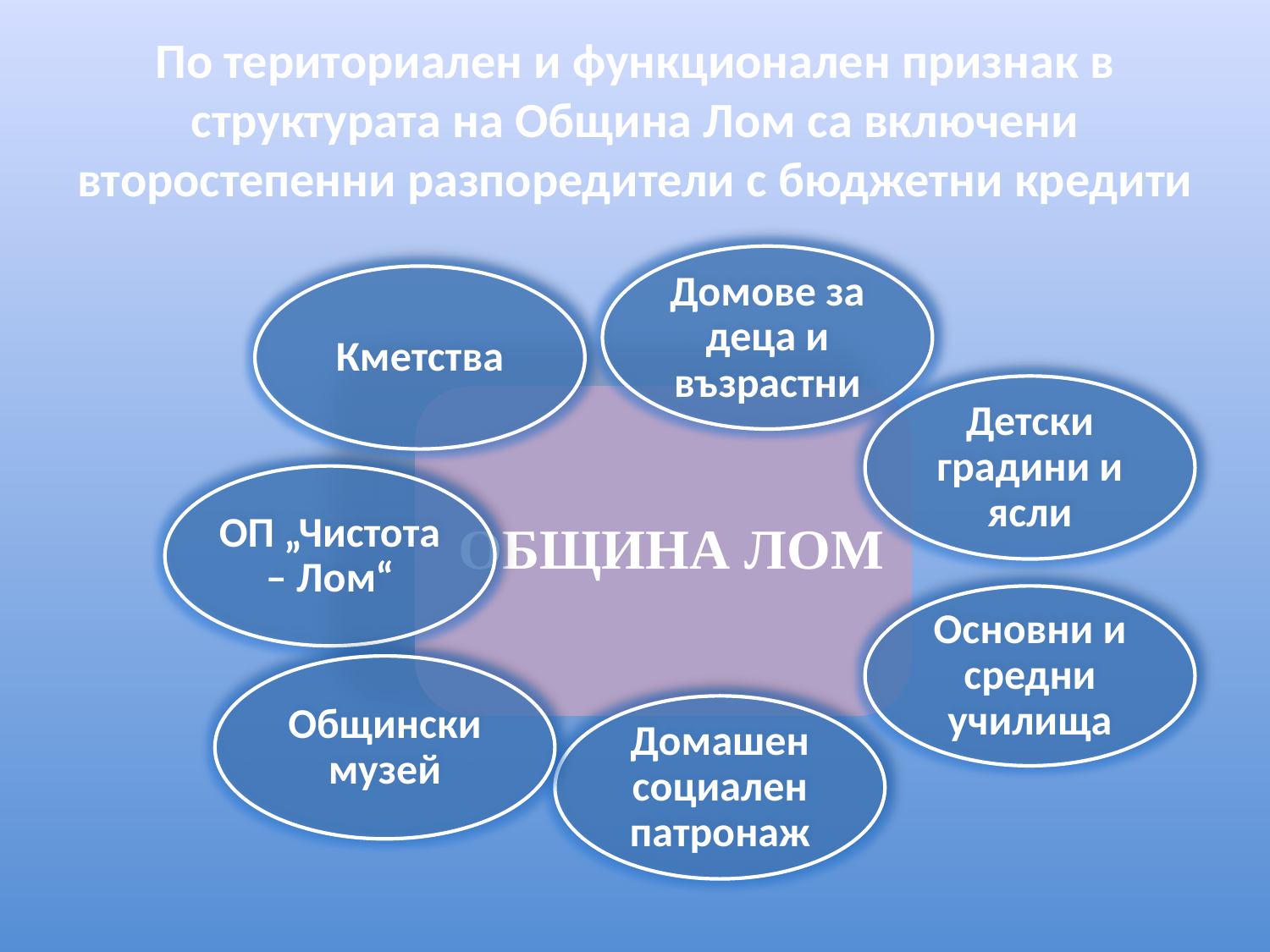

# По териториален и функционален признак в структурата на Община Лом са включени второстепенни разпоредители с бюджетни кредити
ОБЩИНА ЛОМ
Кметства
Детски градини и ясли
Домашен социален патронаж
Основни и средни училища
ОП „Чистота – Лом“
Общински музей
Домове за деца и възрастни